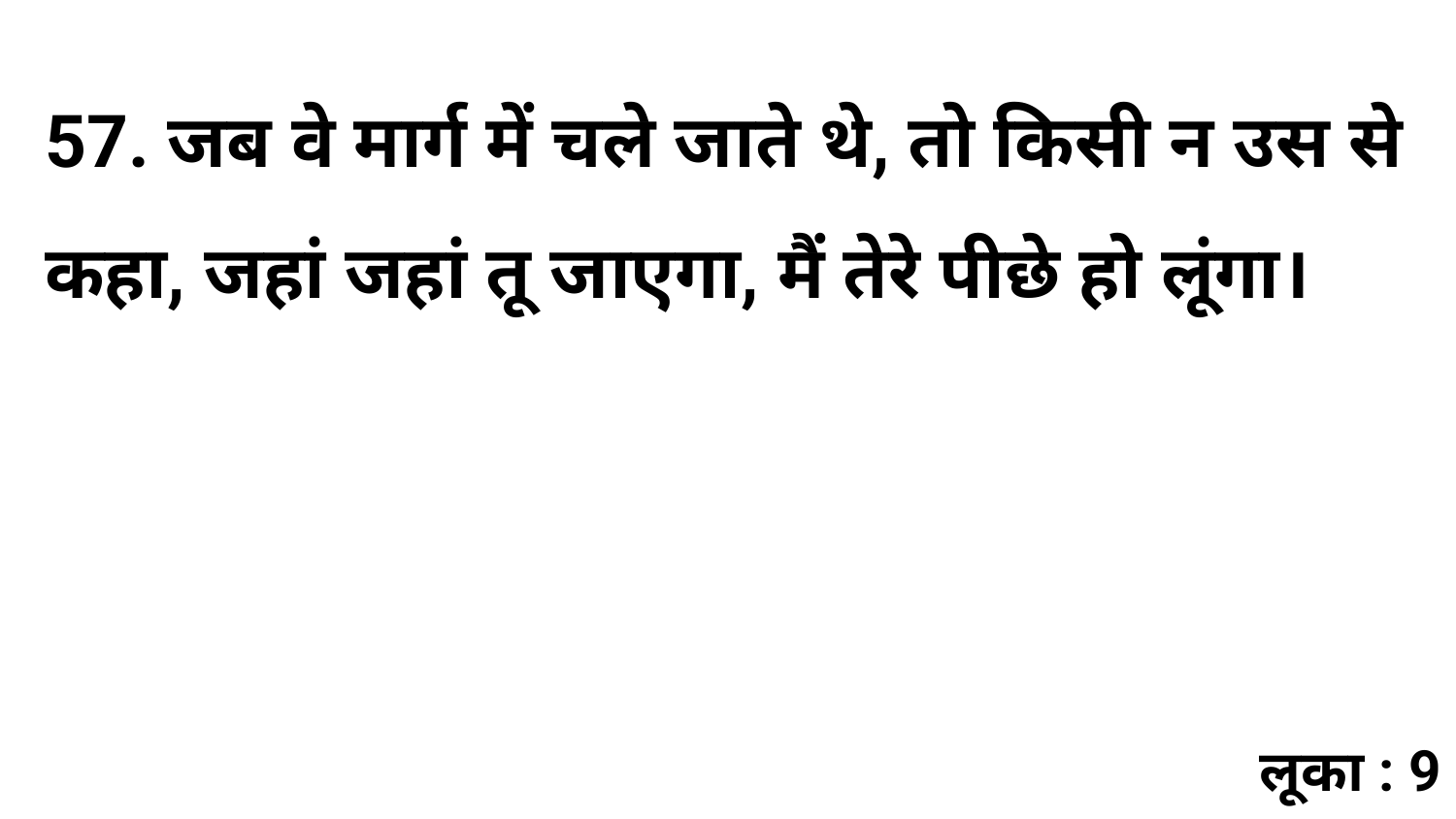

57. जब वे मार्ग में चले जाते थे, तो किसी न उस से कहा, जहां जहां तू जाएगा, मैं तेरे पीछे हो लूंगा।
लूका : 9